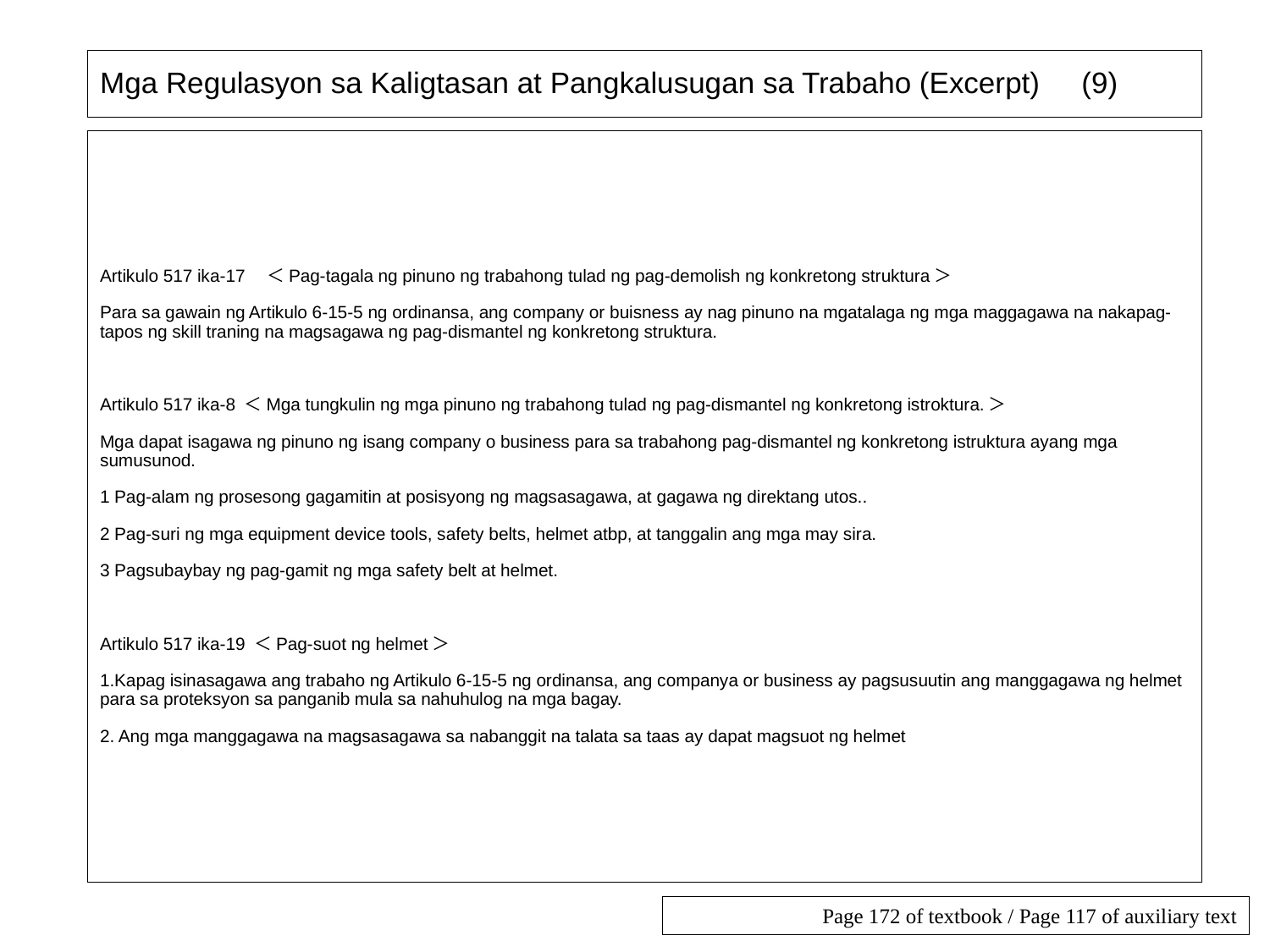

# Mga Regulasyon sa Kaligtasan at Pangkalusugan sa Trabaho (Excerpt)　(9)
Artikulo 517 ika-17　＜Pag-tagala ng pinuno ng trabahong tulad ng pag-demolish ng konkretong struktura＞
Para sa gawain ng Artikulo 6-15-5 ng ordinansa, ang company or buisness ay nag pinuno na mgatalaga ng mga maggagawa na nakapag-tapos ng skill traning na magsagawa ng pag-dismantel ng konkretong struktura.

Artikulo 517 ika-8 ＜Mga tungkulin ng mga pinuno ng trabahong tulad ng pag-dismantel ng konkretong istroktura.＞
Mga dapat isagawa ng pinuno ng isang company o business para sa trabahong pag-dismantel ng konkretong istruktura ayang mga sumusunod.
1 Pag-alam ng prosesong gagamitin at posisyong ng magsasagawa, at gagawa ng direktang utos..
2 Pag-suri ng mga equipment device tools, safety belts, helmet atbp, at tanggalin ang mga may sira.
3 Pagsubaybay ng pag-gamit ng mga safety belt at helmet.

Artikulo 517 ika-19 ＜Pag-suot ng helmet＞
1.Kapag isinasagawa ang trabaho ng Artikulo 6-15-5 ng ordinansa, ang companya or business ay pagsusuutin ang manggagawa ng helmet para sa proteksyon sa panganib mula sa nahuhulog na mga bagay.
2. Ang mga manggagawa na magsasagawa sa nabanggit na talata sa taas ay dapat magsuot ng helmet
Page 172 of textbook / Page 117 of auxiliary text